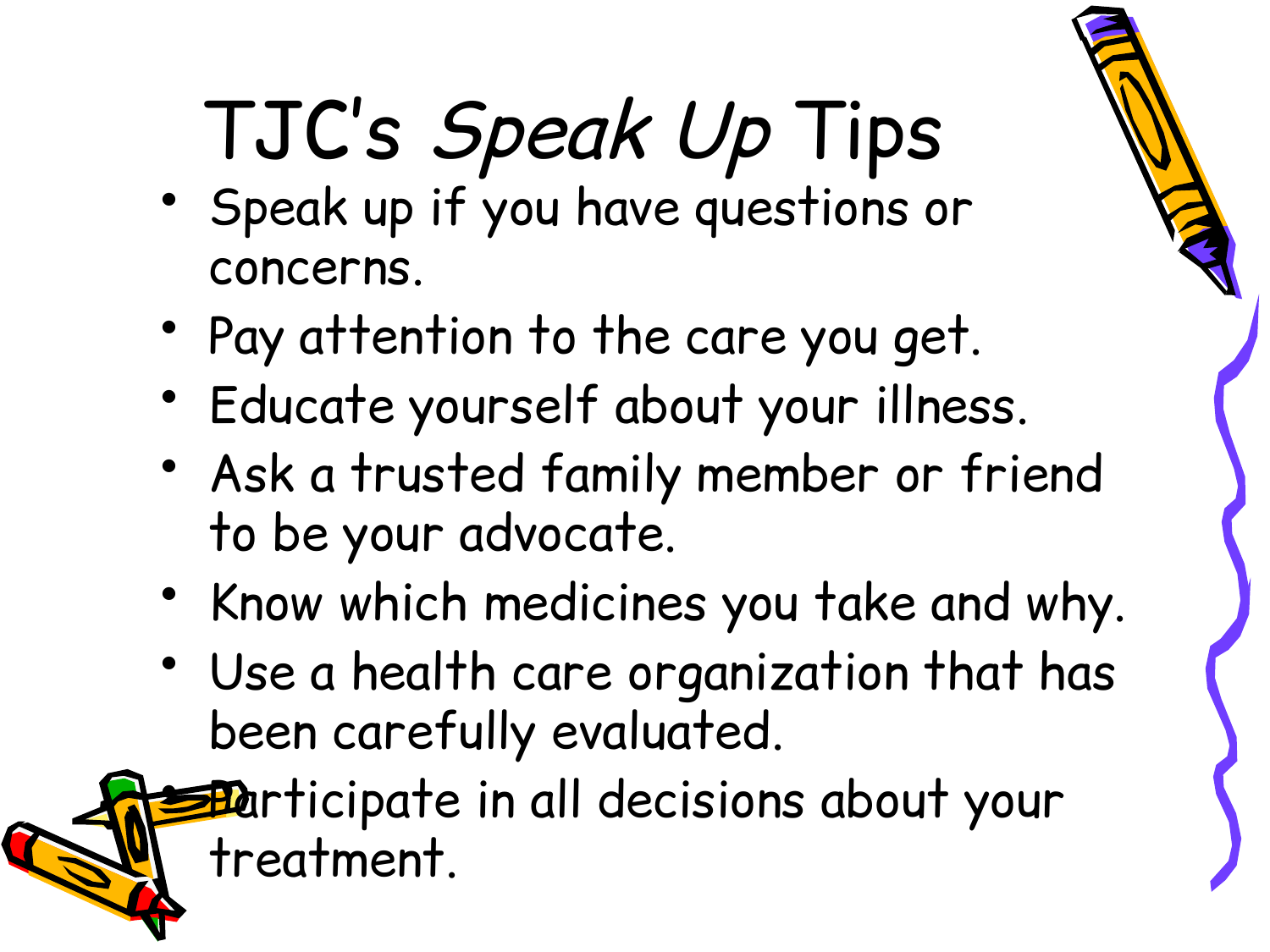

# TJC’s Speak Up Tips
Speak up if you have questions or concerns.
Pay attention to the care you get.
Educate yourself about your illness.
Ask a trusted family member or friend to be your advocate.
Know which medicines you take and why.
Use a health care organization that has been carefully evaluated.
Participate in all decisions about your treatment.